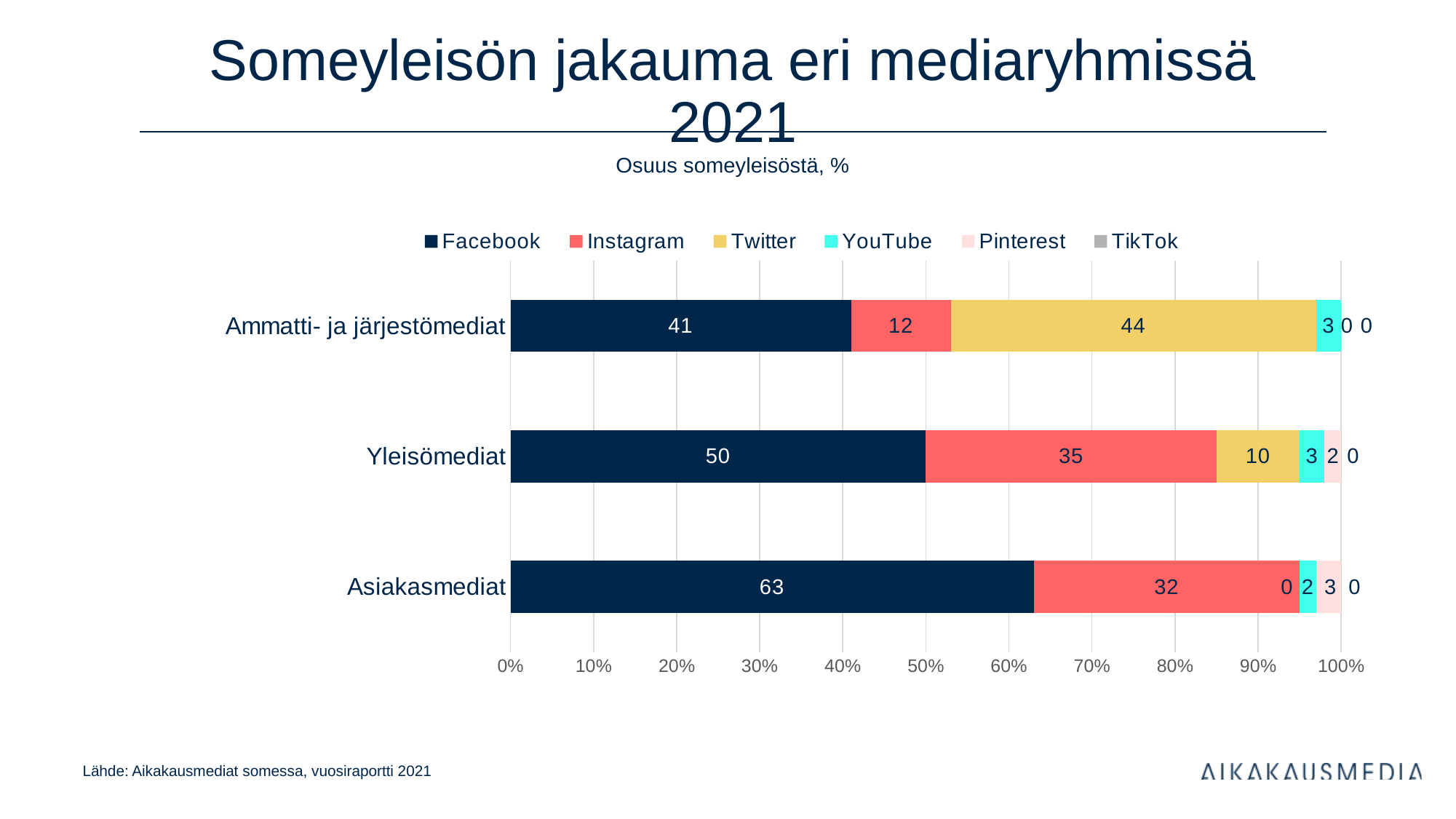

# Someyleisön jakauma eri mediaryhmissä 2021
Osuus someyleisöstä, %

### Chart

| Category | Facebook | Instagram | Twitter | YouTube | Pinterest | TikTok |
|---|---|---|---|---|---|---|
| Asiakasmediat | 63.0 | 32.0 | 0.0 | 2.0 | 3.0 | 0.0 |
| Yleisömediat | 50.0 | 35.0 | 10.0 | 3.0 | 2.0 | 0.0 |
| Ammatti- ja järjestömediat | 41.0 | 12.0 | 44.0 | 3.0 | 0.0 | 0.0 |